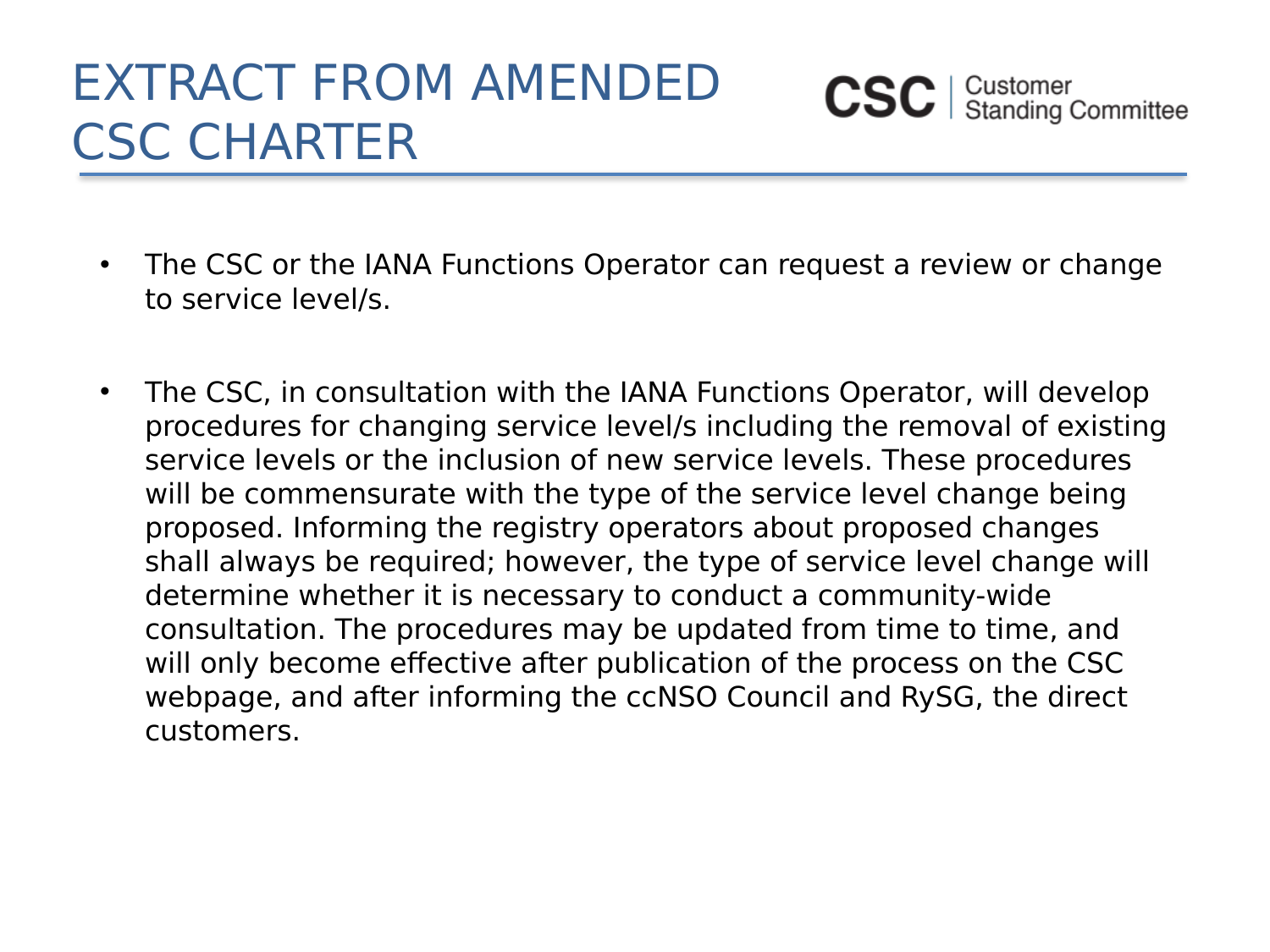

# Extract from Amended CSC Charter
The CSC or the IANA Functions Operator can request a review or change to service level/s.

The CSC, in consultation with the IANA Functions Operator, will develop procedures for changing service level/s including the removal of existing service levels or the inclusion of new service levels. These procedures will be commensurate with the type of the service level change being proposed. Informing the registry operators about proposed changes shall always be required; however, the type of service level change will determine whether it is necessary to conduct a community-wide consultation. The procedures may be updated from time to time, and will only become effective after publication of the process on the CSC webpage, and after informing the ccNSO Council and RySG, the direct customers.